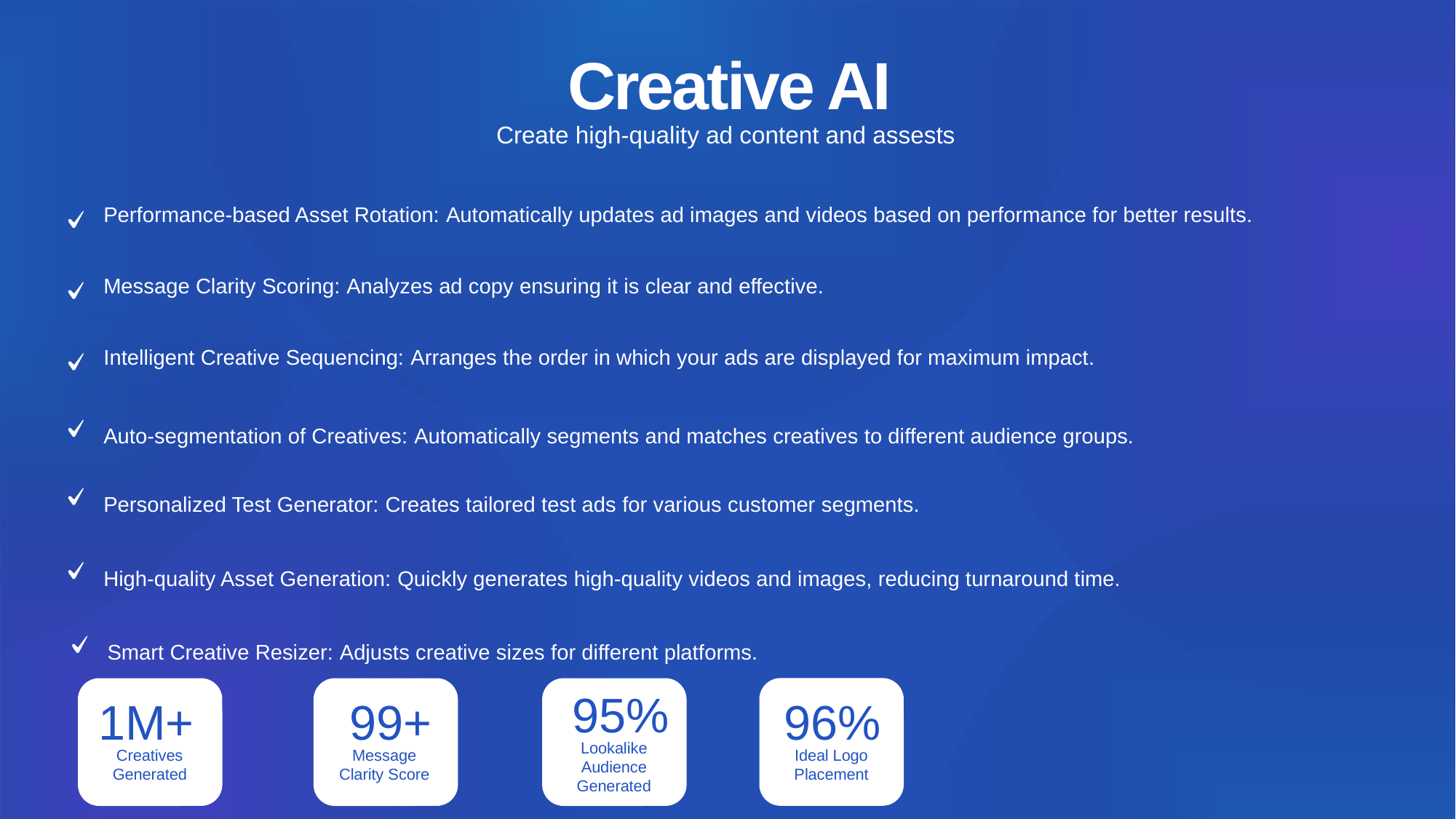

Creative AI
Create high-quality ad content and assests
Performance-based Asset Rotation: Automatically updates ad images and videos based on performance for better results.

Message Clarity Scoring: Analyzes ad copy ensuring it is clear and effective.

Intelligent Creative Sequencing: Arranges the order in which your ads are displayed for maximum impact.

Auto-segmentation of Creatives: Automatically segments and matches creatives to different audience groups.

Personalized Test Generator: Creates tailored test ads for various customer segments.

High-quality Asset Generation: Quickly generates high-quality videos and images, reducing turnaround time.

Smart Creative Resizer: Adjusts creative sizes for different platforms.

95%
1M+
99+
96%
Lookalike
Audience
Generated
Creatives
Generated
Message
Clarity Score
Ideal Logo
Placement